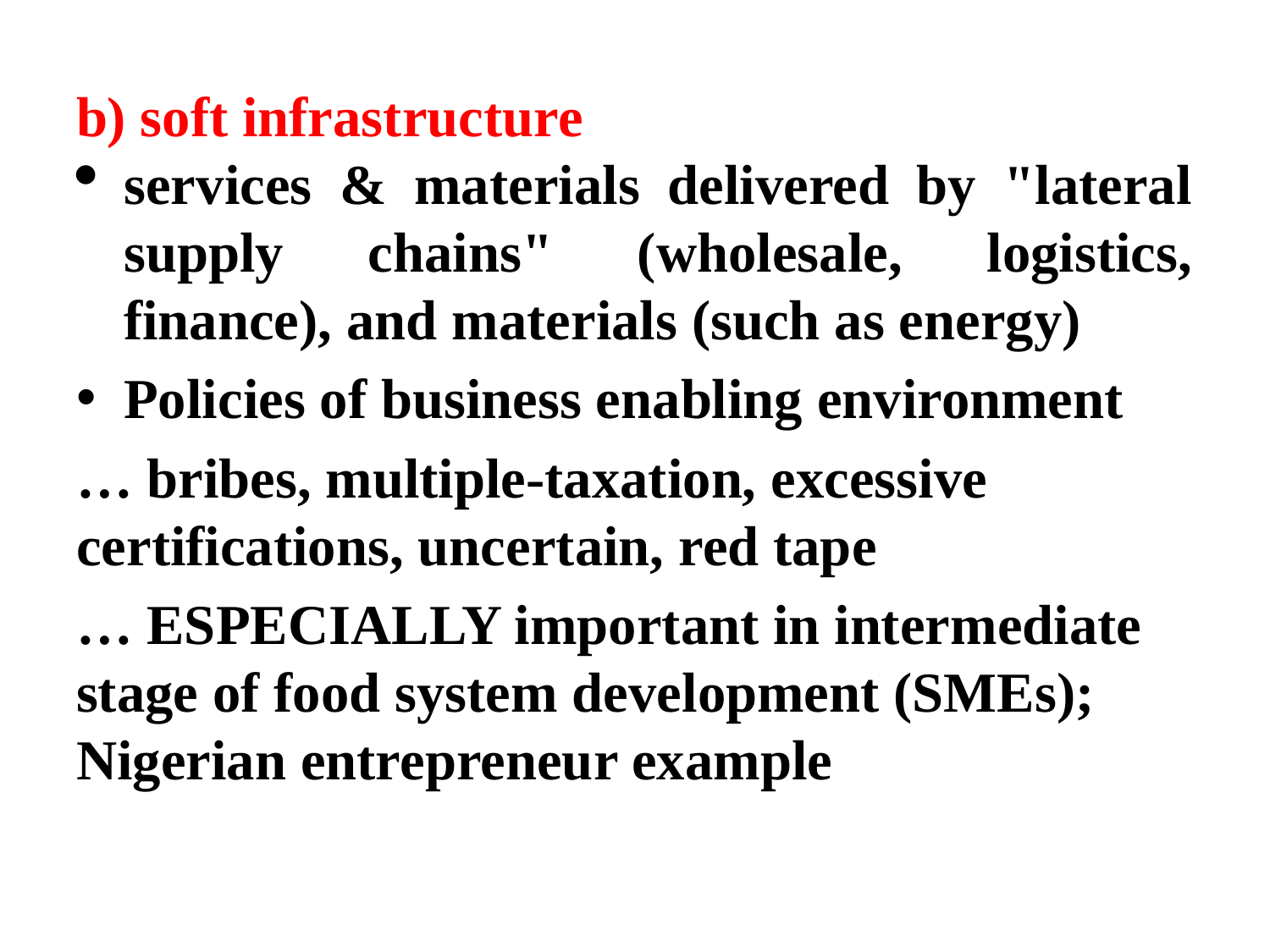

#
b) soft infrastructure
services & materials delivered by "lateral supply chains" (wholesale, logistics, finance), and materials (such as energy)
Policies of business enabling environment
… bribes, multiple-taxation, excessive certifications, uncertain, red tape
… ESPECIALLY important in intermediate stage of food system development (SMEs); Nigerian entrepreneur example